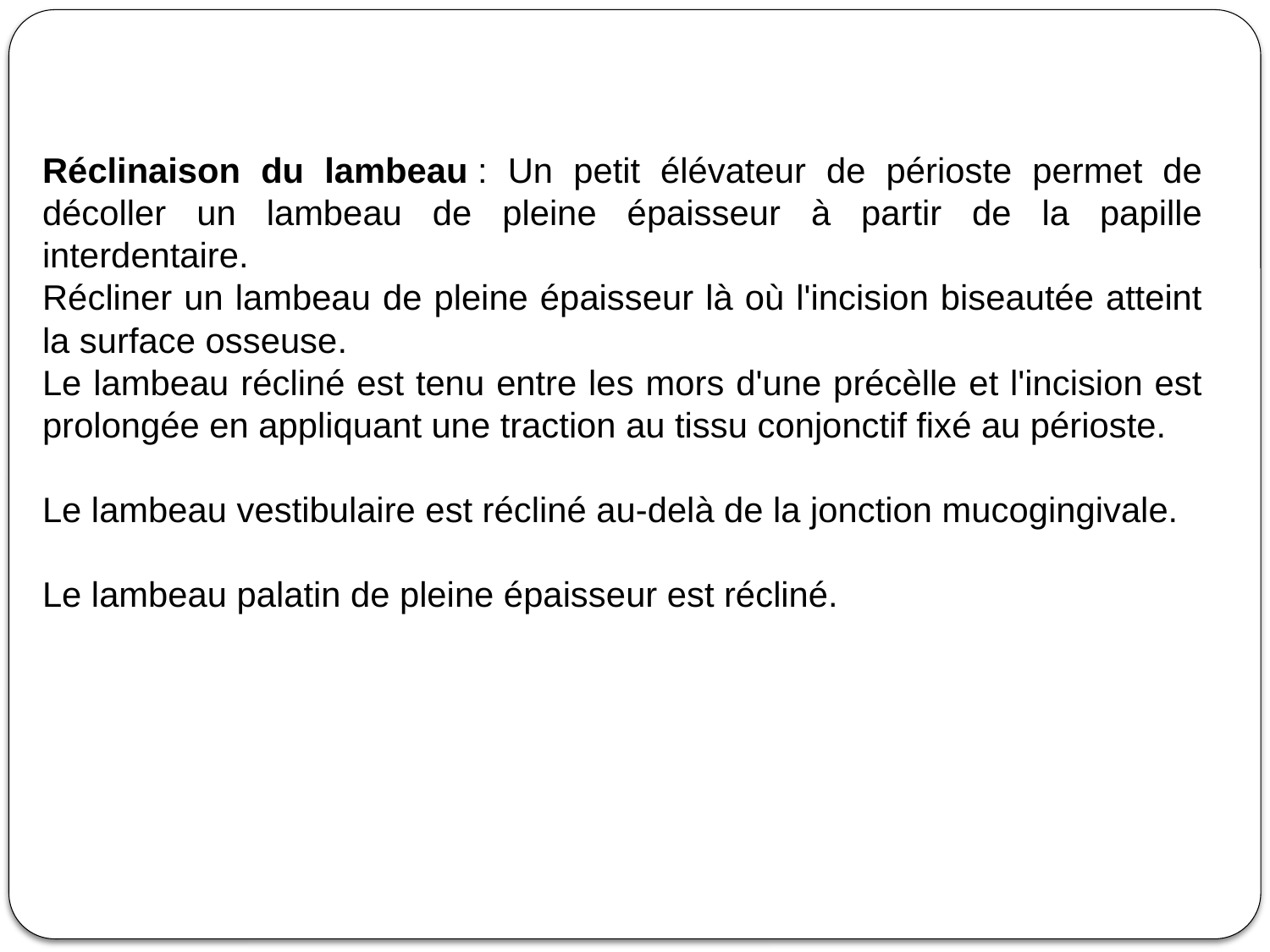

Réclinaison du lambeau : Un petit élévateur de périoste permet de décoller un lambeau de pleine épaisseur à partir de la papille interdentaire.
Récliner un lambeau de pleine épaisseur là où l'incision biseautée atteint la surface osseuse.
Le lambeau récliné est tenu entre les mors d'une précèlle et l'incision est prolongée en appliquant une traction au tissu conjonctif fixé au périoste.

Le lambeau vestibulaire est récliné au-delà de la jonction mucogingivale.

Le lambeau palatin de pleine épaisseur est récliné.